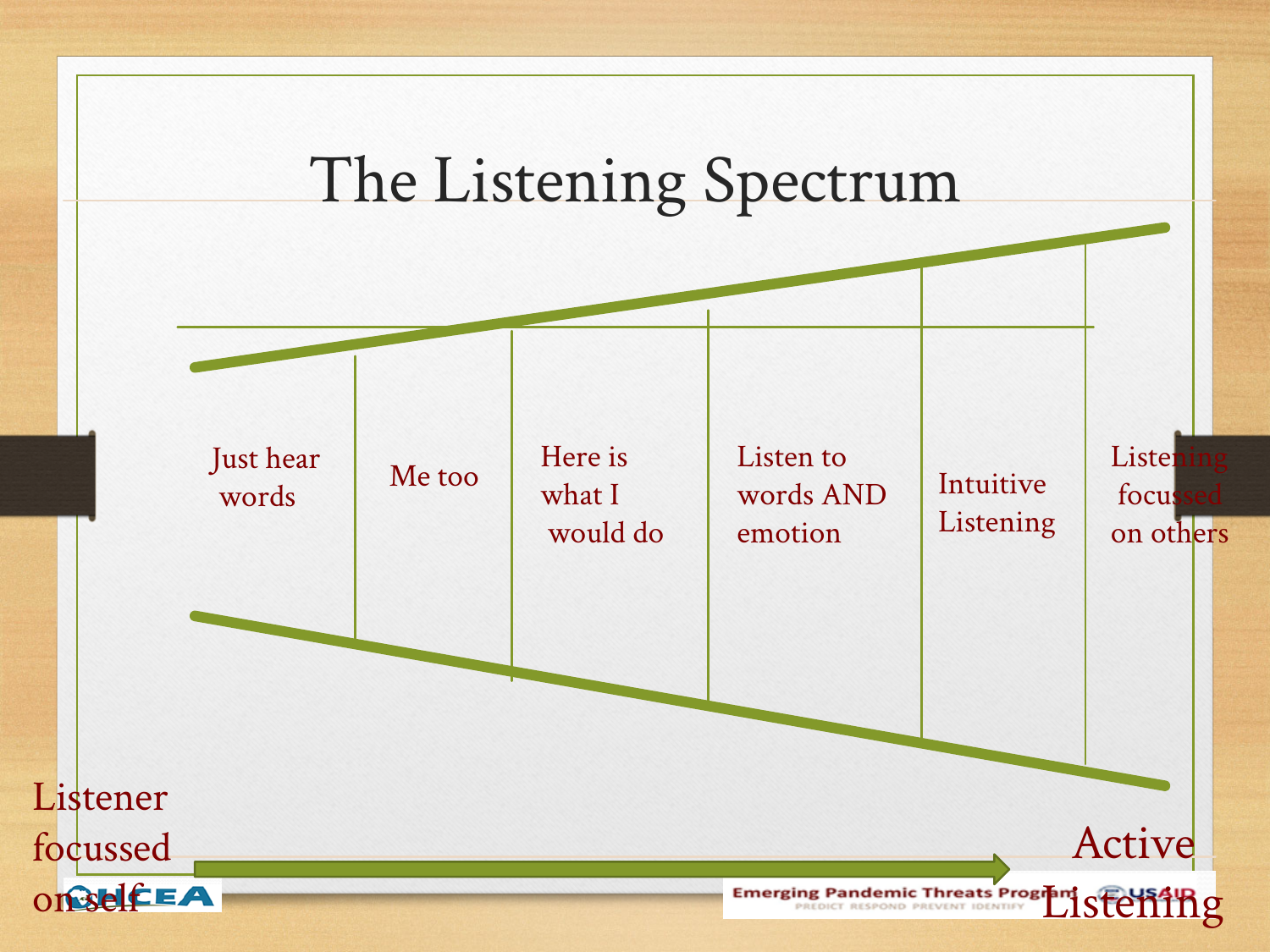

# The Listening Spectrum
Here is
what I
 would do
Listen to
words AND
emotion
Listening
 focussed
on others
Just hear
 words
Me too

Intuitive
Listening
Listener
focussed
on self
Active
Listening